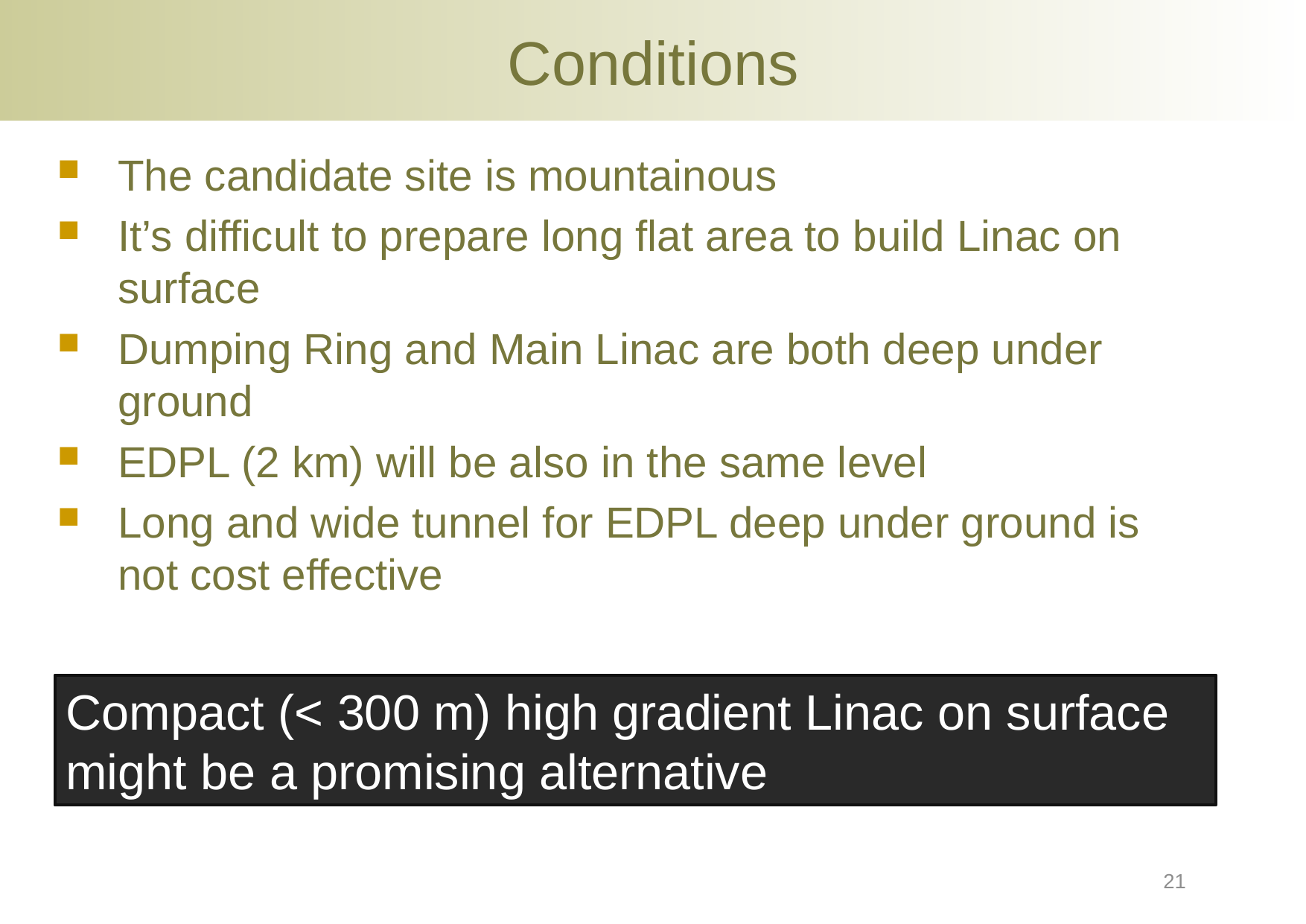

# Conditions
The candidate site is mountainous
It’s difficult to prepare long flat area to build Linac on surface
Dumping Ring and Main Linac are both deep under ground
EDPL (2 km) will be also in the same level
Long and wide tunnel for EDPL deep under ground is not cost effective

Compact (< 300 m) high gradient Linac on surface might be a promising alternative

21